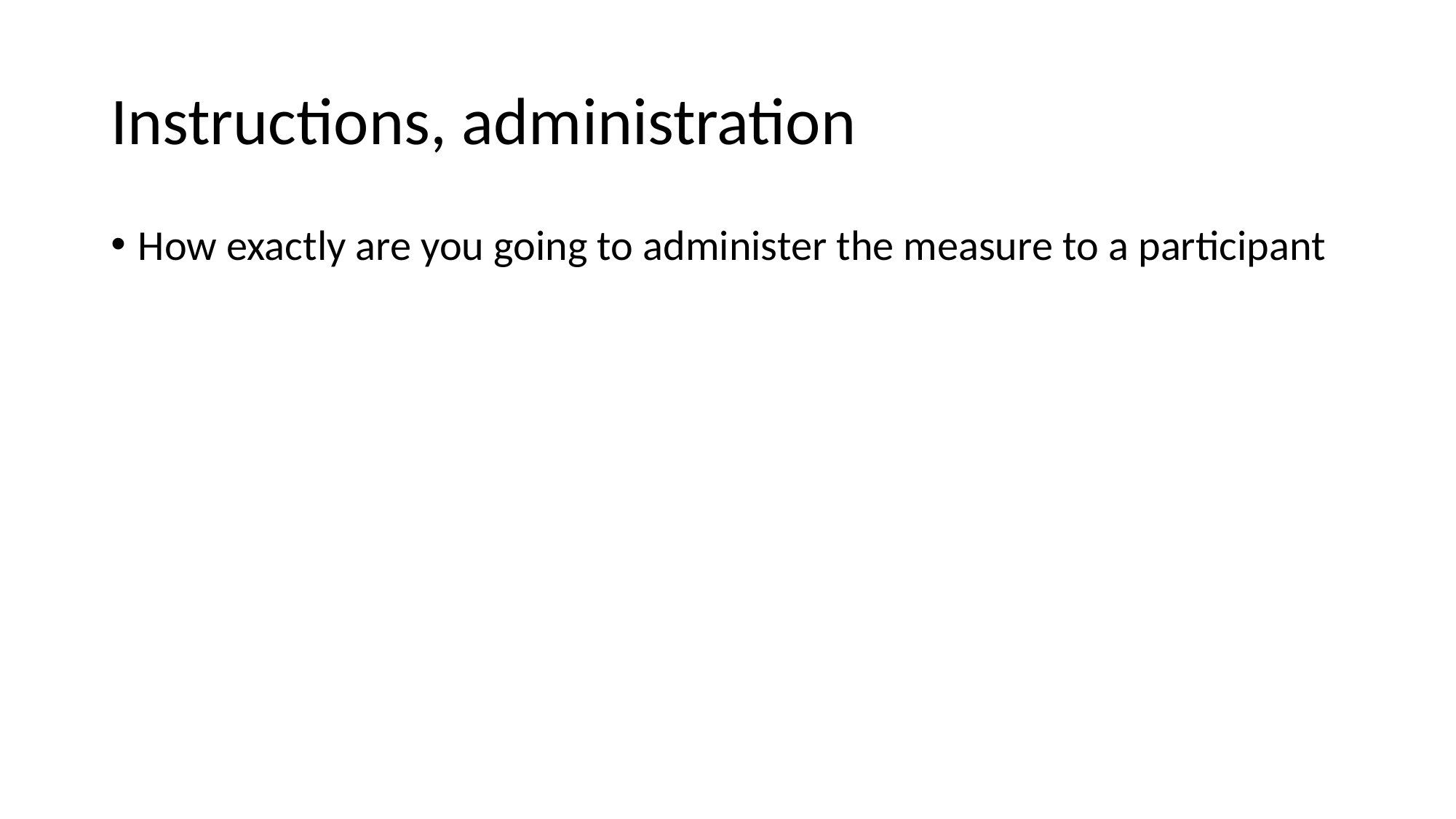

# Instructions, administration
How exactly are you going to administer the measure to a participant